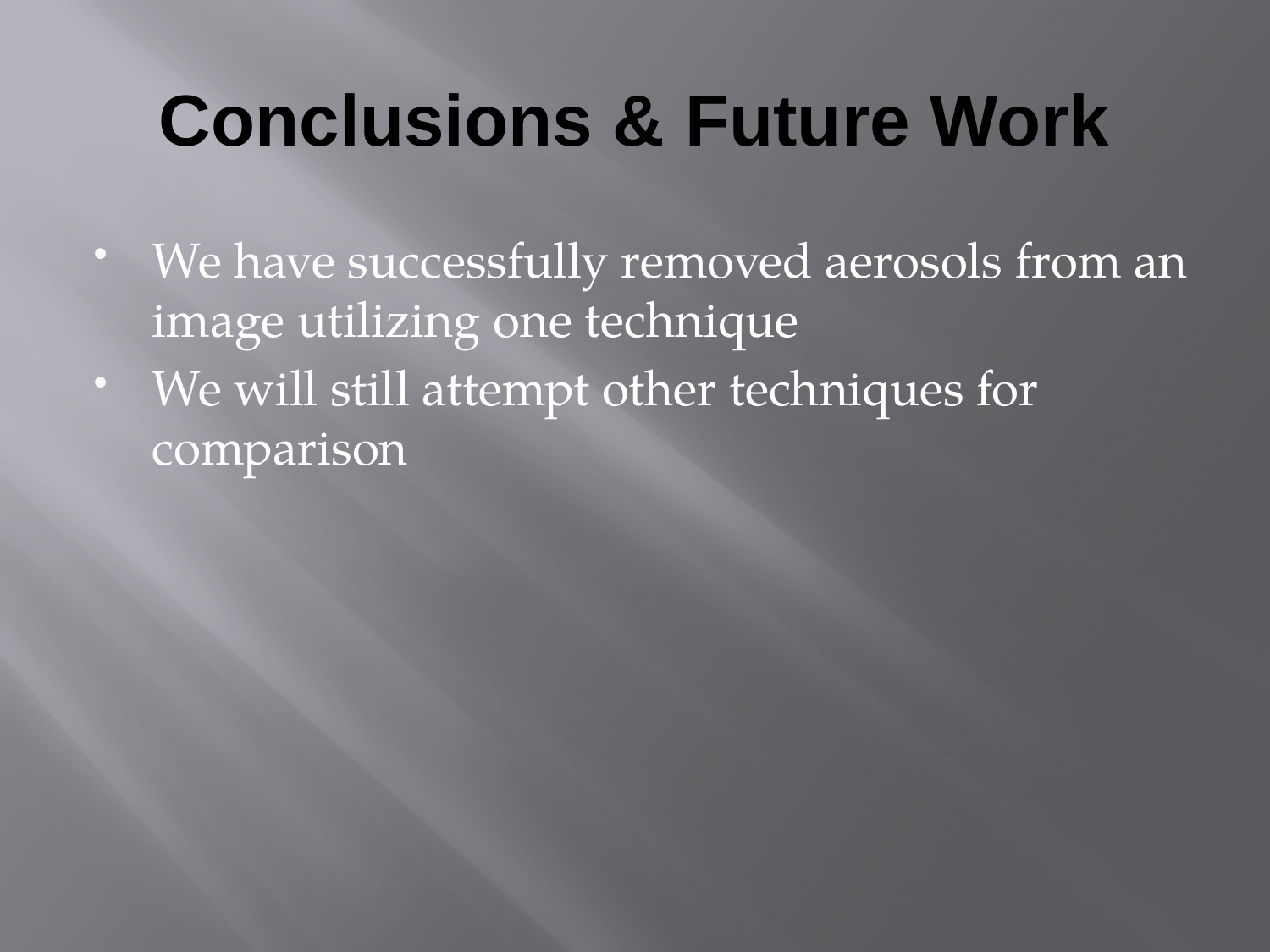

# Conclusions & Future Work
We have successfully removed aerosols from an image utilizing one technique
We will still attempt other techniques for comparison